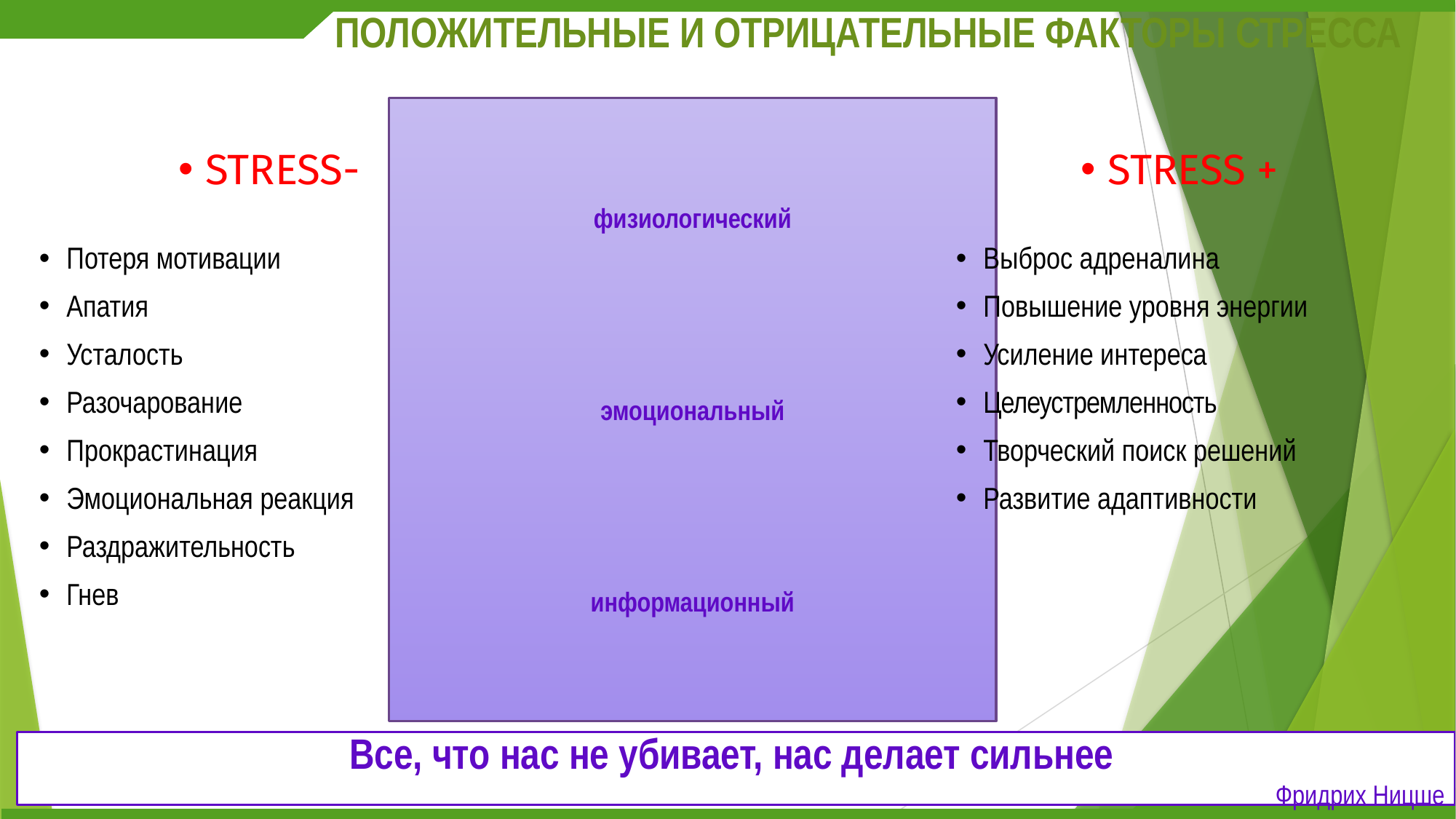

# Положительные и отрицательные факторы стресса
физиологический

эмоциональный

информационный
Stress-
Stress +
Потеря мотивации
Апатия
Усталость
Разочарование
Прокрастинация
Эмоциональная реакция
Раздражительность
Гнев
Выброс адреналина
Повышение уровня энергии
Усиление интереса
Целеустремленность
Творческий поиск решений
Развитие адаптивности
Все, что нас не убивает, нас делает сильнее
Фридрих Ницше